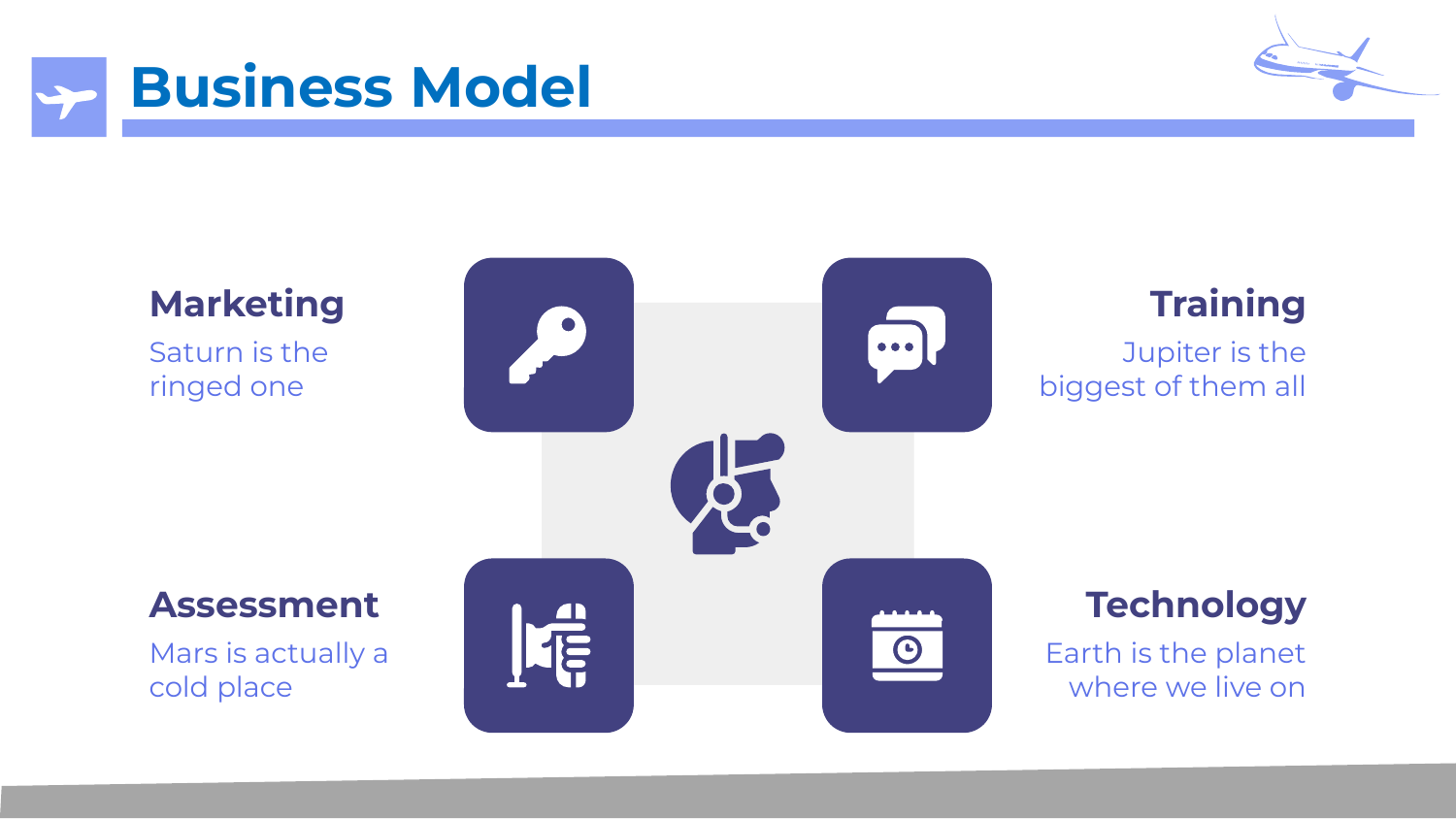

# Business Model

Marketing
Training

Saturn is the ringed one
Jupiter is the biggest of them all

Assessment
Technology

Mars is actually a cold place
Earth is the planet where we live on